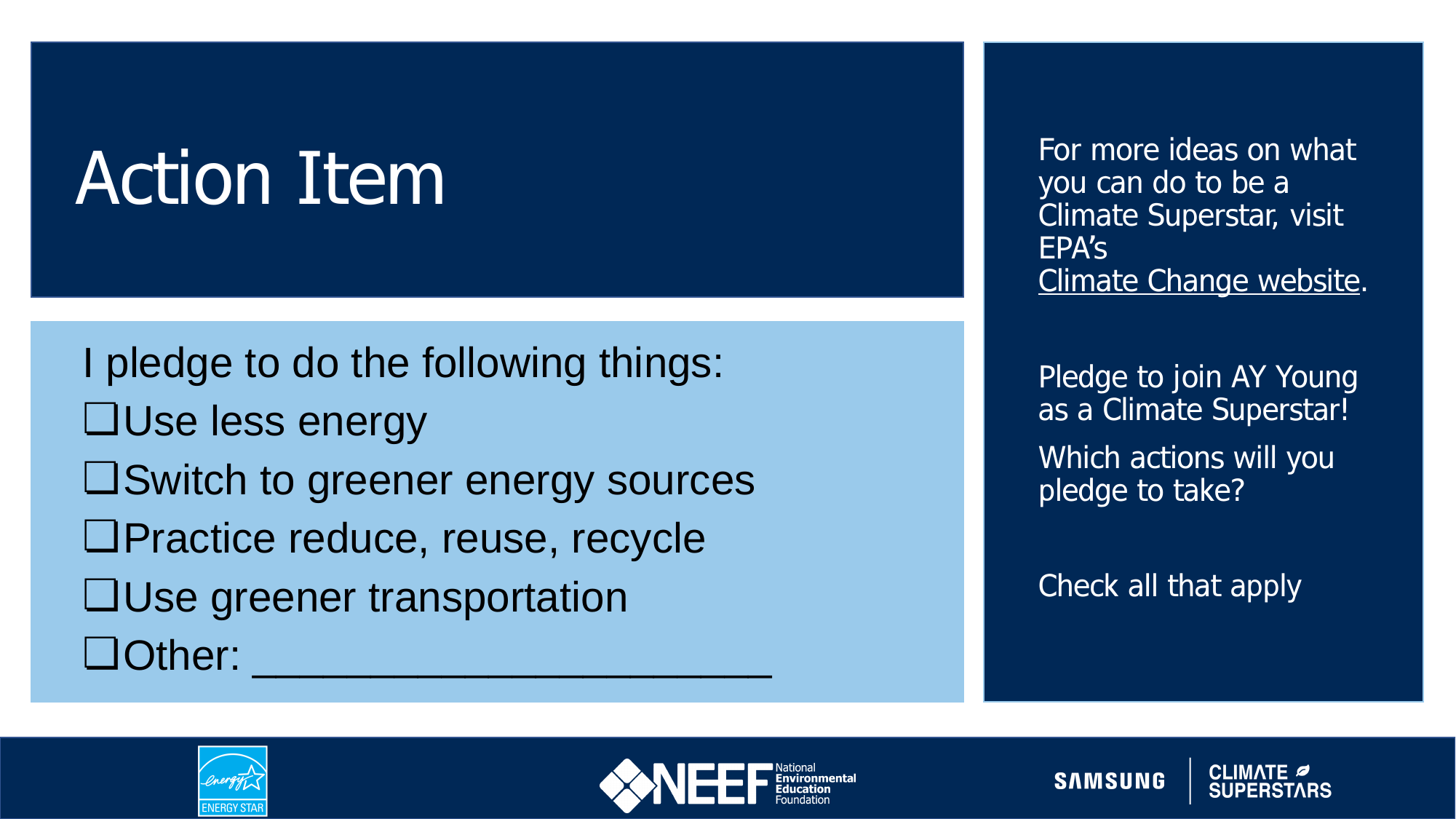

For more ideas on what you can do to be a Climate Superstar, visit EPA’s Climate Change website.

Pledge to join AY Young as a Climate Superstar!
Which actions will you pledge to take?

Check all that apply
Action Item
I pledge to do the following things:
Use less energy
Switch to greener energy sources
Practice reduce, reuse, recycle
Use greener transportation
Other: ______________________